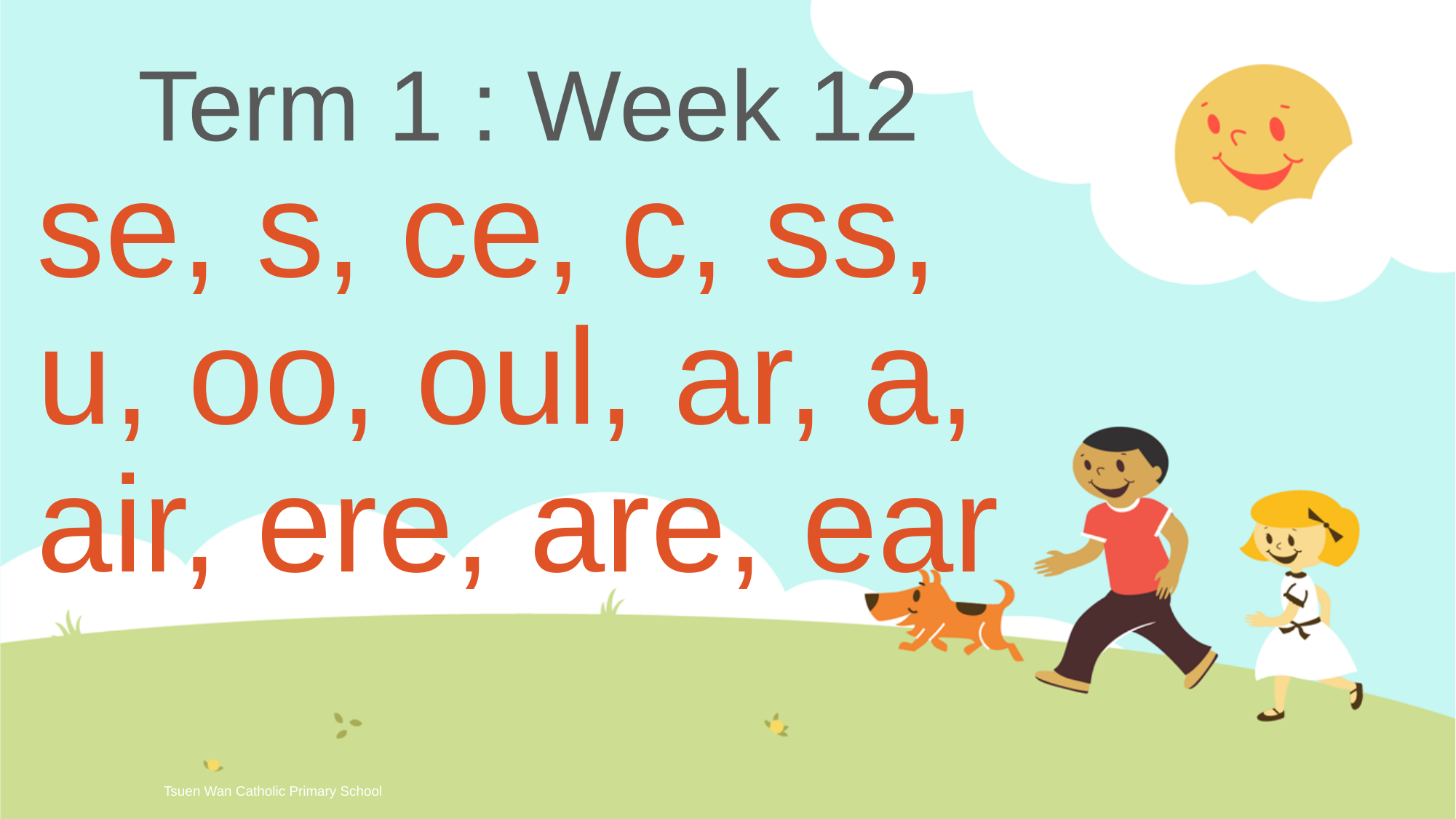

# Term 1 : Week 12
se, s, ce, c, ss,
u, oo, oul, ar, a,
air, ere, are, ear
Tsuen Wan Catholic Primary School